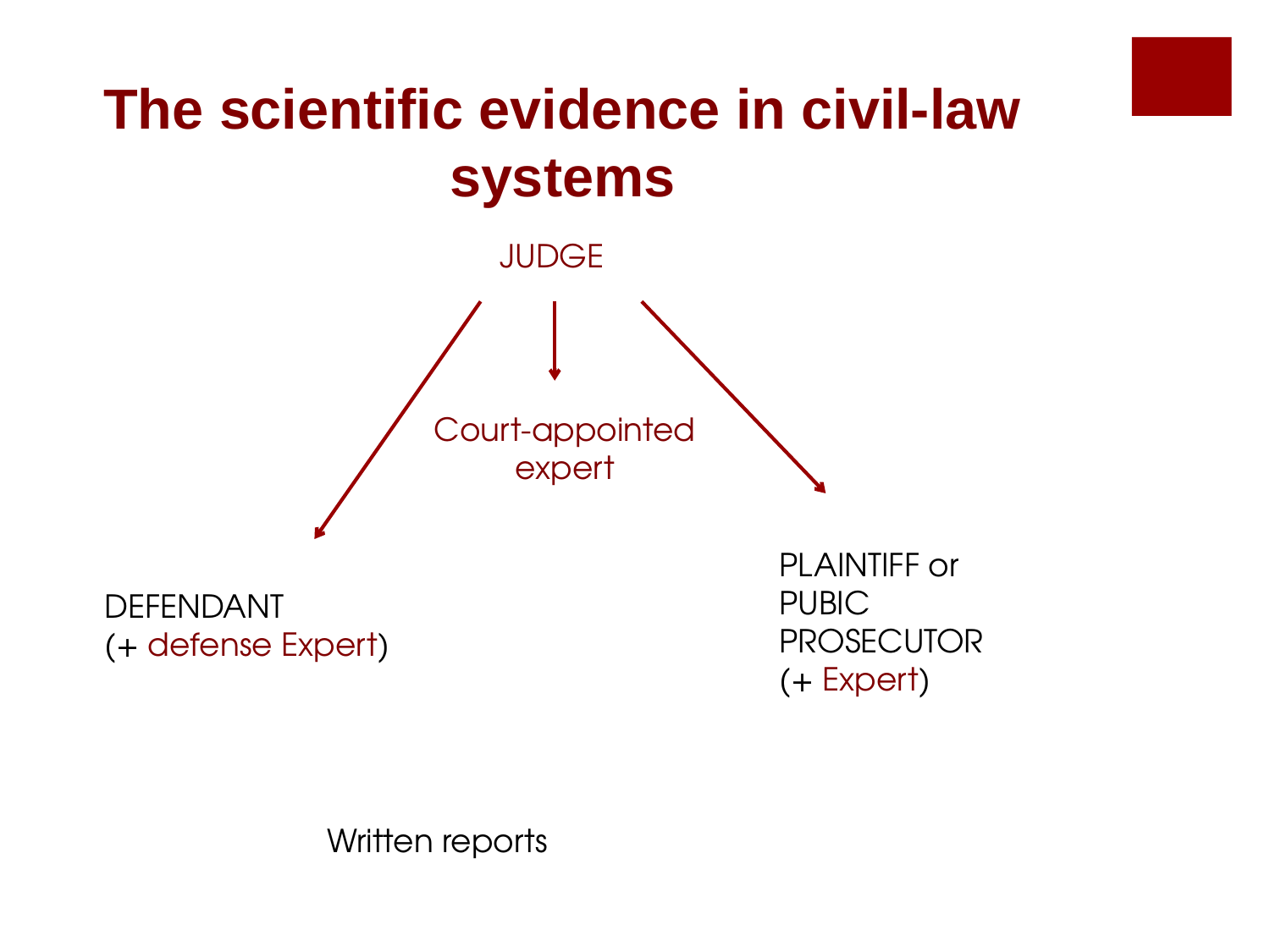

The scientific evidence in civil-law systems
JUDGE
Court-appointed expert
PLAINTIFF or
PUBIC PROSECUTOR
(+ Expert)
DEFENDANT
(+ defense Expert)
Written reports